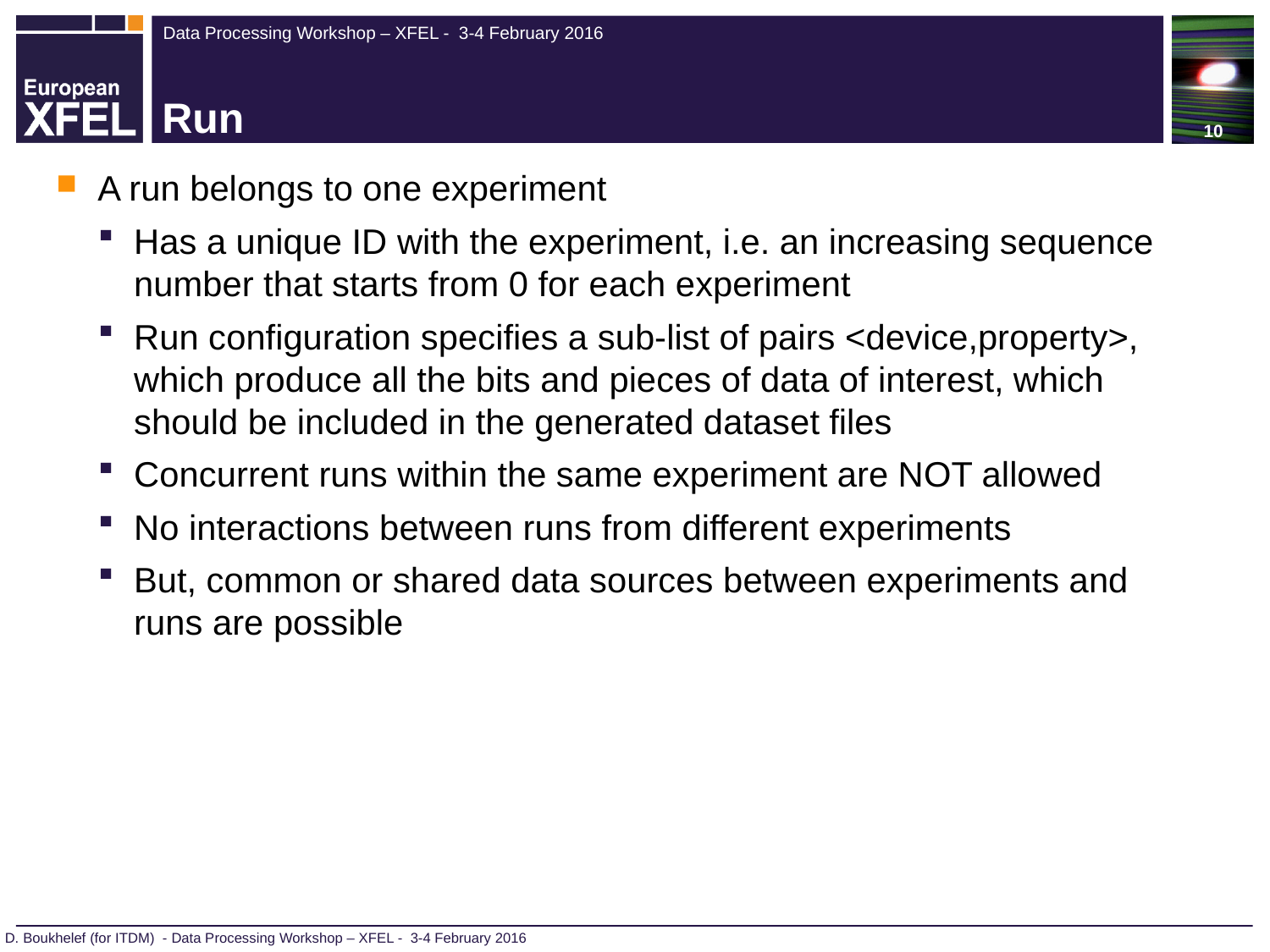

# Run
A run belongs to one experiment
Has a unique ID with the experiment, i.e. an increasing sequence number that starts from 0 for each experiment
Run configuration specifies a sub-list of pairs <device,property>, which produce all the bits and pieces of data of interest, which should be included in the generated dataset files
Concurrent runs within the same experiment are NOT allowed
No interactions between runs from different experiments
But, common or shared data sources between experiments and runs are possible